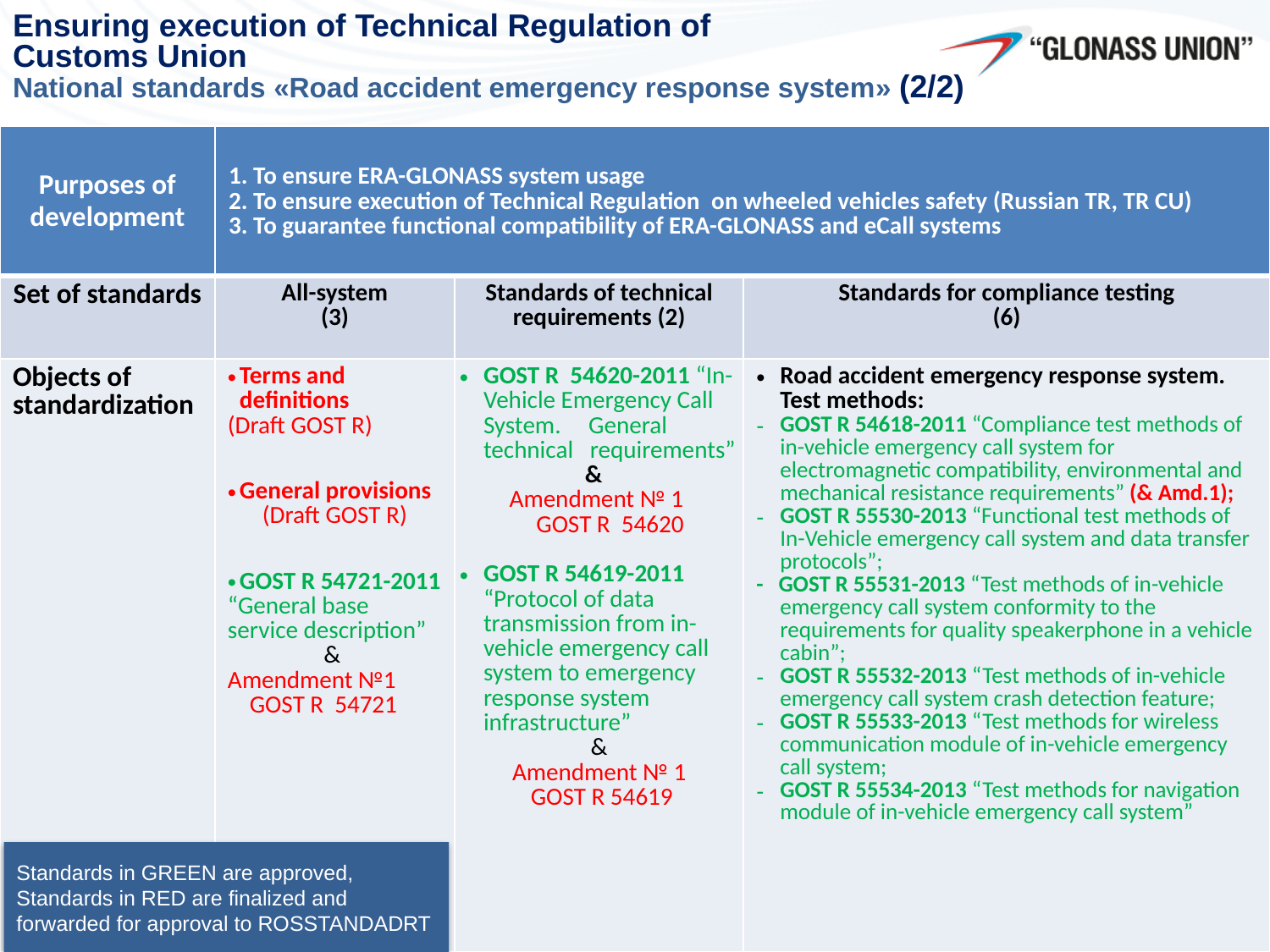

# Ensuring execution of Technical Regulation of Customs Union National standards «Road accident emergency response system» (2/2)
| Purposes of development | 1. To ensure ERA-GLONASS system usage 2. To ensure execution of Technical Regulation on wheeled vehicles safety (Russian TR, ТR CU) 3. To guarantee functional compatibility of ERA-GLONASS and eCall systems |  |  |
| --- | --- | --- | --- |
| Set of standards | All-system (3) | Standards of technical requirements (2) | Standards for compliance testing (6) |
| Objects of standardization | Terms and definitions (Draft GOST R) General provisions (Draft GOST R) GOST R 54721-2011 “General base service description” & Amendment №1 GOST R 54721 | GOST R 54620-2011 “In-Vehicle Emergency Call System. General technical requirements” & Amendment № 1 GOST R 54620 GOST R 54619-2011 “Protocol of data transmission from in-vehicle emergency call system to emergency response system infrastructure” & Amendment № 1 GOST R 54619 | Road accident emergency response system. Test methods: GOST R 54618-2011 “Compliance test methods of in-vehicle emergency call system for electromagnetic compatibility, environmental and mechanical resistance requirements” (& Amd.1); GOST R 55530-2013 “Functional test methods of In-Vehicle emergency call system and data transfer protocols”; - GOST R 55531-2013 “Test methods of in-vehicle emergency call system conformity to the requirements for quality speakerphone in a vehicle cabin”; GOST R 55532-2013 “Test methods of in-vehicle emergency call system crash detection feature; GOST R 55533-2013 “Test methods for wireless communication module of in-vehicle emergency call system; GOST R 55534-2013 “Test methods for navigation module of in-vehicle emergency call system” |
Standards in GREEN are approved,
Standards in RED are finalized and forwarded for approval to ROSSTANDADRT